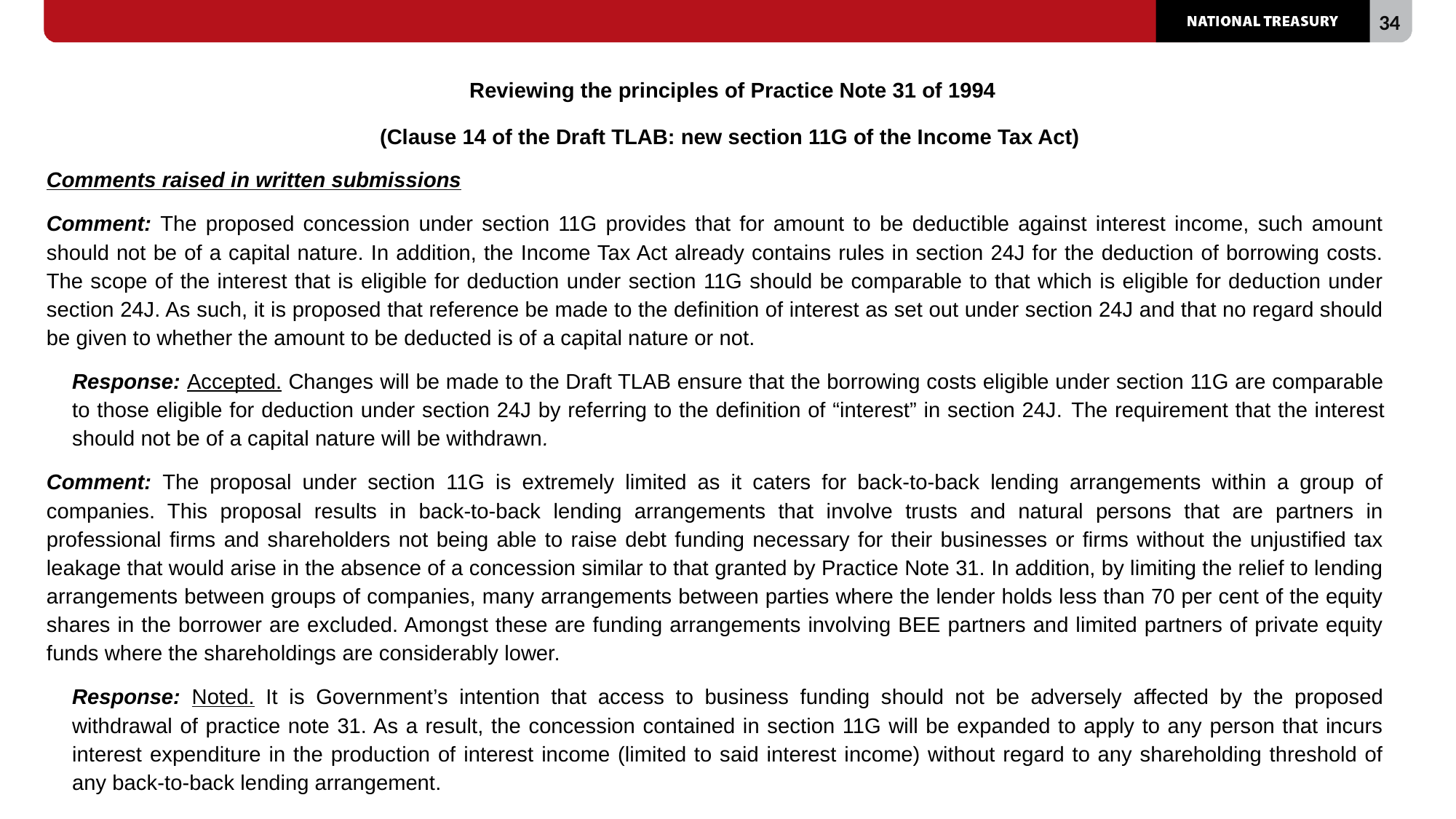

# Reviewing the principles of Practice Note 31 of 1994 (Clause 14 of the Draft TLAB: new section 11G of the Income Tax Act)
Comments raised in written submissions
Comment: The proposed concession under section 11G provides that for amount to be deductible against interest income, such amount should not be of a capital nature. In addition, the Income Tax Act already contains rules in section 24J for the deduction of borrowing costs. The scope of the interest that is eligible for deduction under section 11G should be comparable to that which is eligible for deduction under section 24J. As such, it is proposed that reference be made to the definition of interest as set out under section 24J and that no regard should be given to whether the amount to be deducted is of a capital nature or not.
Response: Accepted. Changes will be made to the Draft TLAB ensure that the borrowing costs eligible under section 11G are comparable to those eligible for deduction under section 24J by referring to the definition of “interest” in section 24J. The requirement that the interest should not be of a capital nature will be withdrawn.
Comment: The proposal under section 11G is extremely limited as it caters for back-to-back lending arrangements within a group of companies. This proposal results in back-to-back lending arrangements that involve trusts and natural persons that are partners in professional firms and shareholders not being able to raise debt funding necessary for their businesses or firms without the unjustified tax leakage that would arise in the absence of a concession similar to that granted by Practice Note 31. In addition, by limiting the relief to lending arrangements between groups of companies, many arrangements between parties where the lender holds less than 70 per cent of the equity shares in the borrower are excluded. Amongst these are funding arrangements involving BEE partners and limited partners of private equity funds where the shareholdings are considerably lower.
Response: Noted. It is Government’s intention that access to business funding should not be adversely affected by the proposed withdrawal of practice note 31. As a result, the concession contained in section 11G will be expanded to apply to any person that incurs interest expenditure in the production of interest income (limited to said interest income) without regard to any shareholding threshold of any back-to-back lending arrangement.